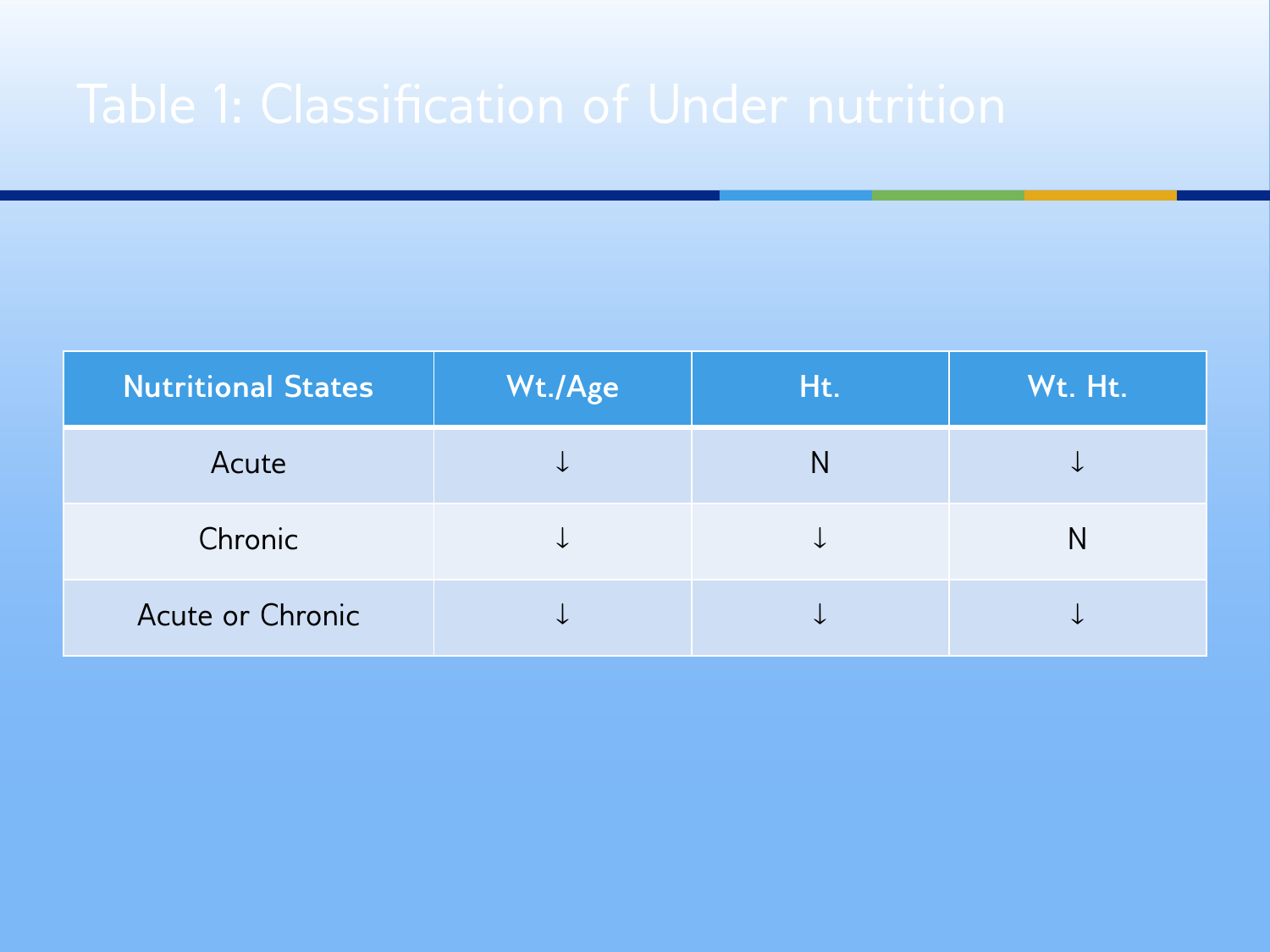

# Table 1: Classification of Under nutrition
| Nutritional States | Wt./Age | Ht. | Wt. Ht. |
| --- | --- | --- | --- |
| Acute | ↓ | N | ↓ |
| Chronic | ↓ | ↓ | N |
| Acute or Chronic | ↓ | ↓ | ↓ |